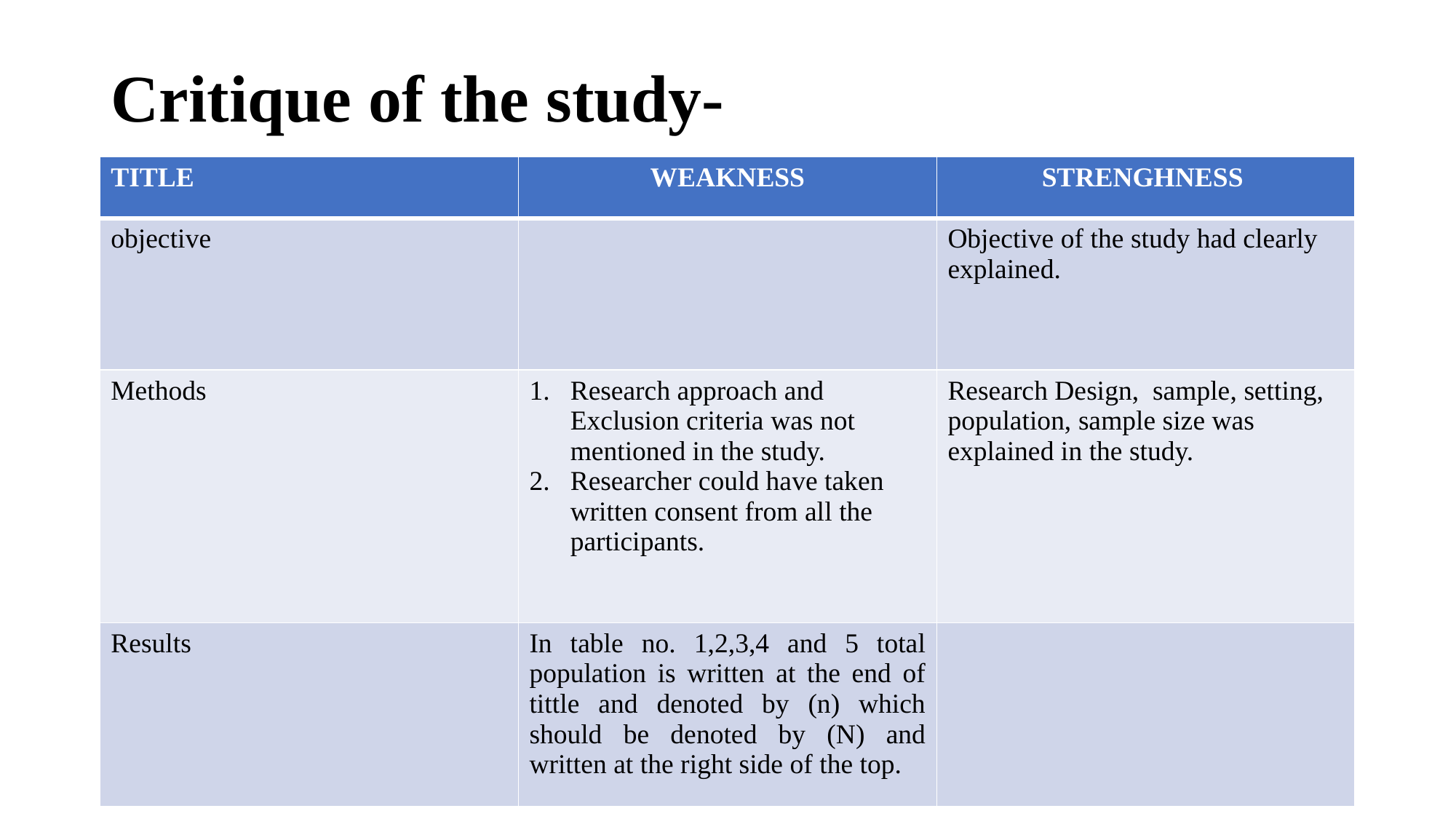

# Critique of the study-
| TITLE | WEAKNESS | STRENGHNESS |
| --- | --- | --- |
| objective |  | Objective of the study had clearly explained. |
| Methods | Research approach and Exclusion criteria was not mentioned in the study. Researcher could have taken written consent from all the participants. | Research Design, sample, setting, population, sample size was explained in the study. |
| Results | In table no. 1,2,3,4 and 5 total population is written at the end of tittle and denoted by (n) which should be denoted by (N) and written at the right side of the top. |  |